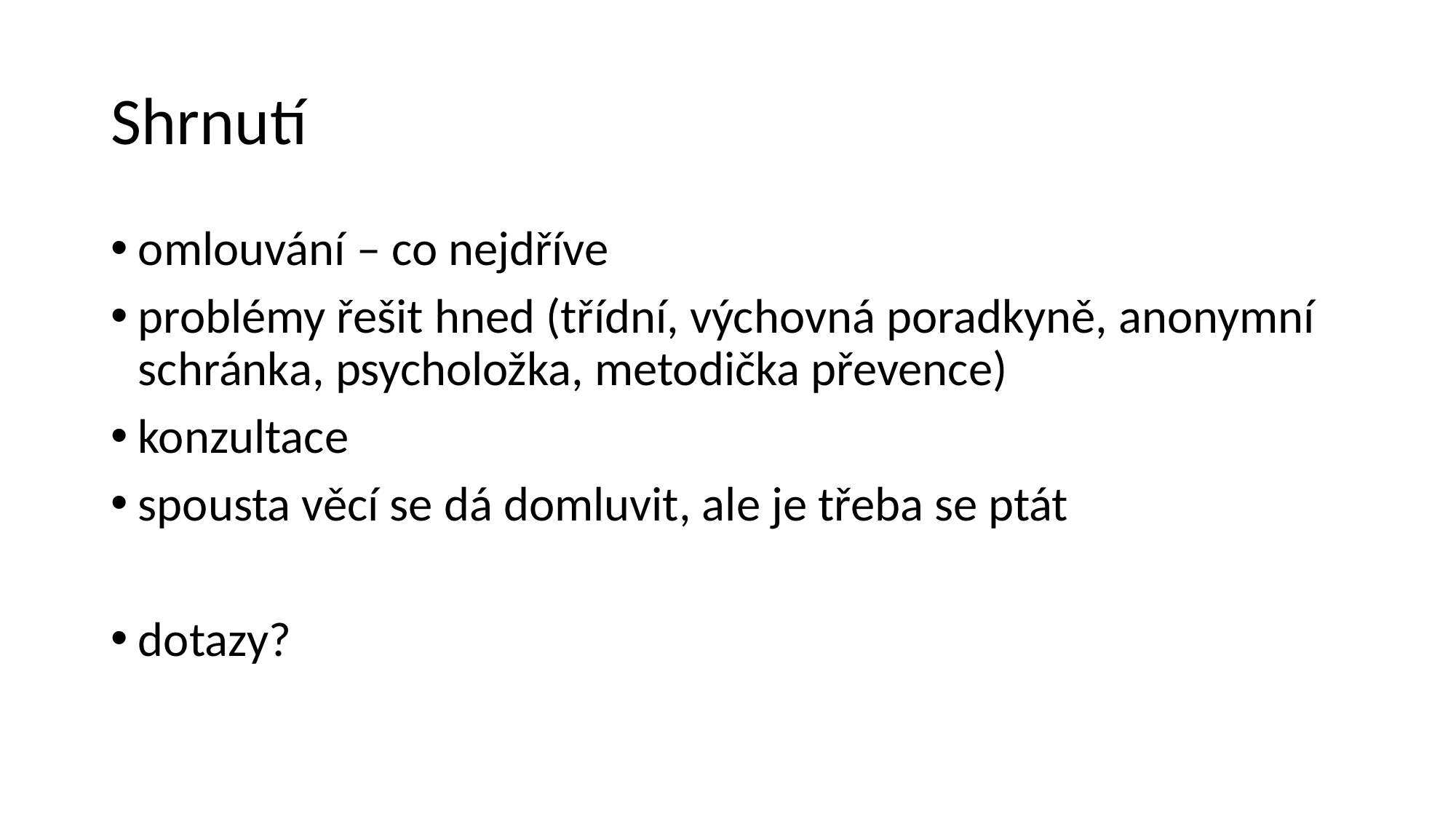

# Shrnutí
omlouvání – co nejdříve
problémy řešit hned (třídní, výchovná poradkyně, anonymní schránka, psycholožka, metodička převence)
konzultace
spousta věcí se dá domluvit, ale je třeba se ptát

dotazy?